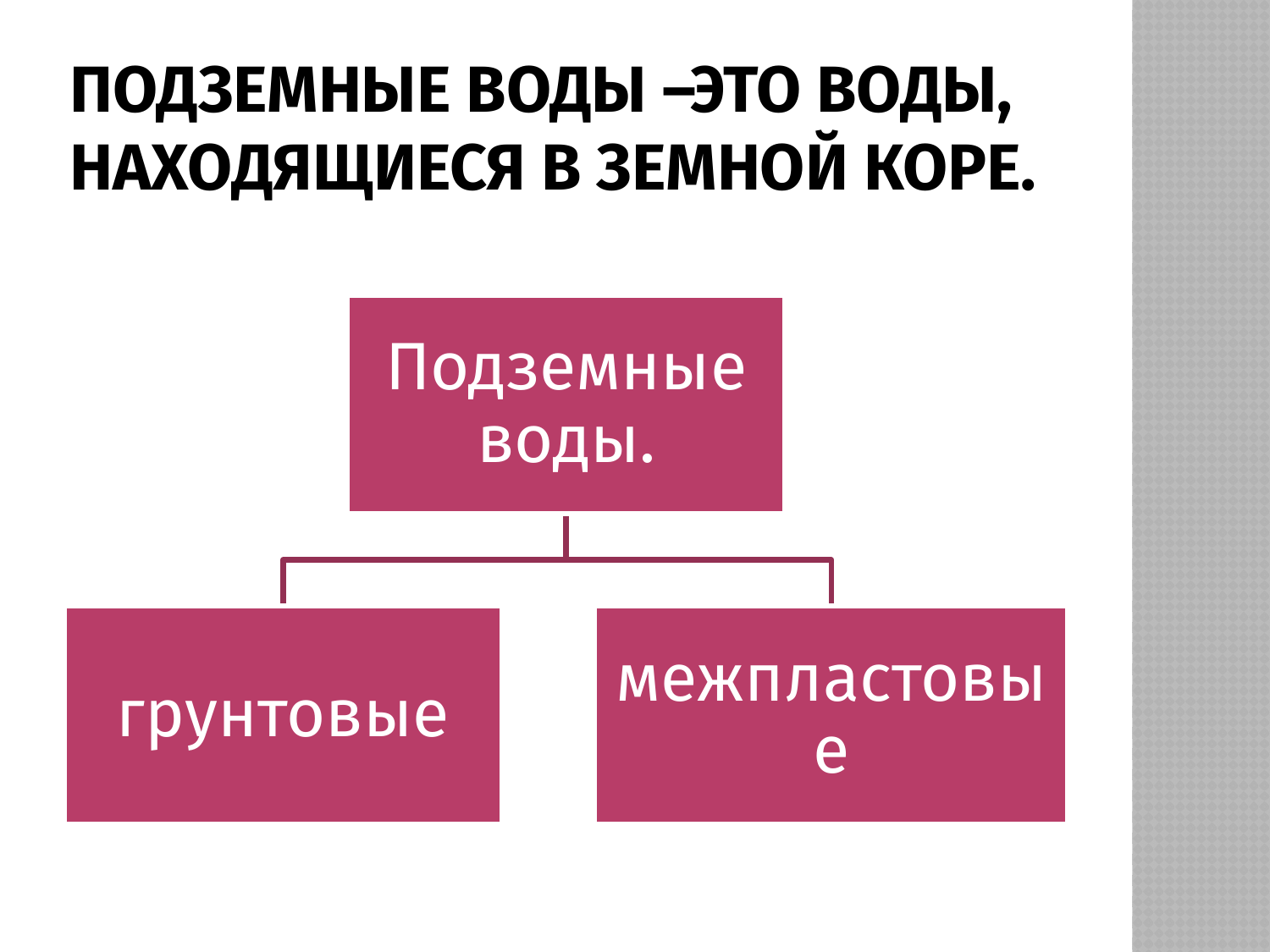

# Подземные воды –это воды, находящиеся в земной коре.
Подземные воды.
грунтовые
межпластовые